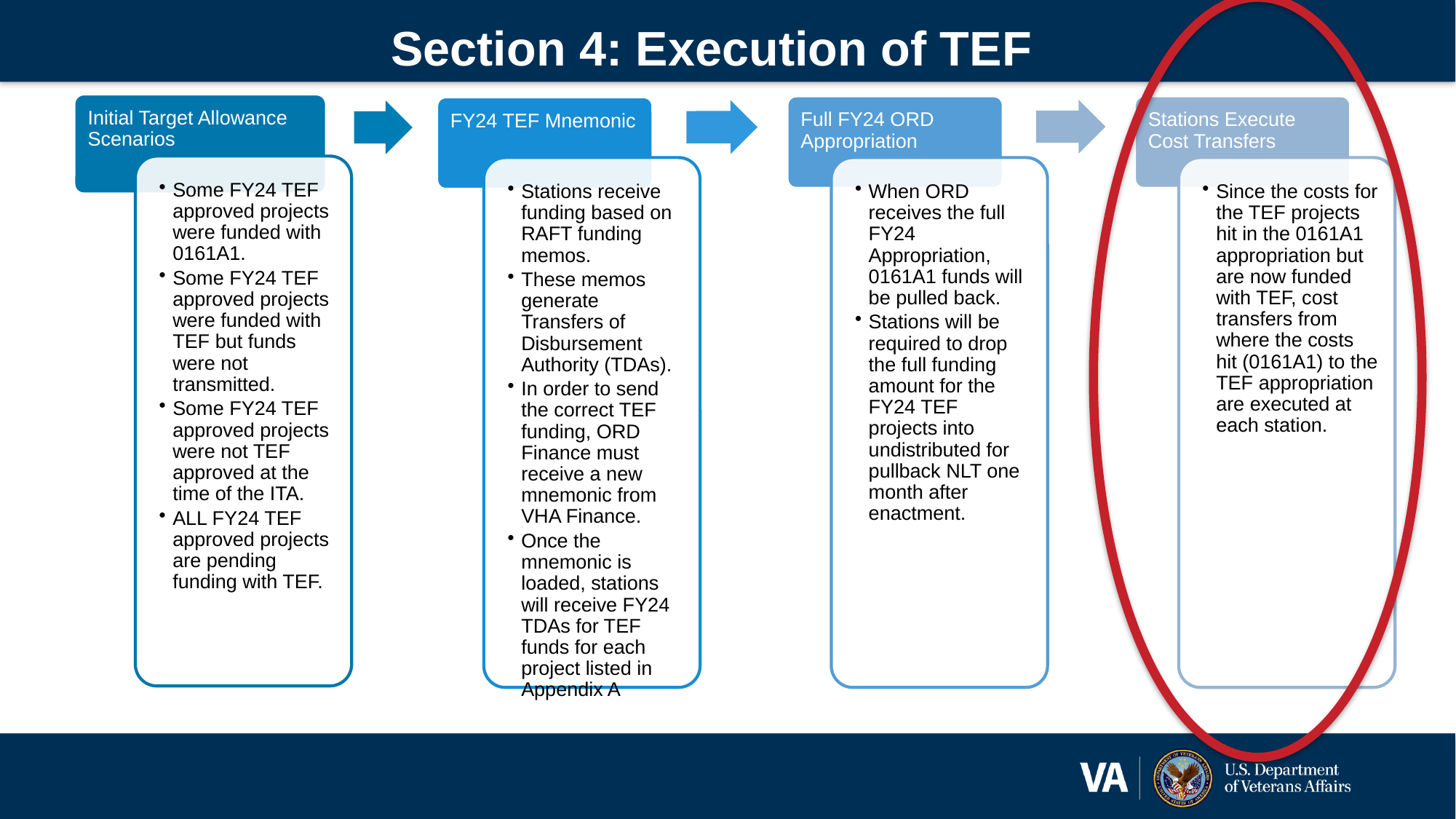

Section 4: Execution of TEF
Initial Target Allowance Scenarios
Some FY24 TEF approved projects were funded with 0161A1.
Some FY24 TEF approved projects were funded with TEF but funds were not transmitted.
Some FY24 TEF approved projects were not TEF approved at the time of the ITA.
ALL FY24 TEF approved projects are pending funding with TEF.

FY24 TEF Mnemonic
Stations receive funding based on RAFT funding memos.
These memos generate Transfers of Disbursement Authority (TDAs).
In order to send the correct TEF funding, ORD Finance must receive a new mnemonic from VHA Finance.
Once the mnemonic is loaded, stations will receive FY24 TDAs for TEF funds for each project listed in Appendix A

Full FY24 ORD Appropriation
When ORD receives the full FY24 Appropriation, 0161A1 funds will be pulled back.
Stations will be required to drop the full funding amount for the FY24 TEF projects into undistributed for pullback NLT one month after enactment.

Stations Execute Cost Transfers
Since the costs for the TEF projects hit in the 0161A1 appropriation but are now funded with TEF, cost transfers from where the costs hit (0161A1) to the TEF appropriation are executed at each station.